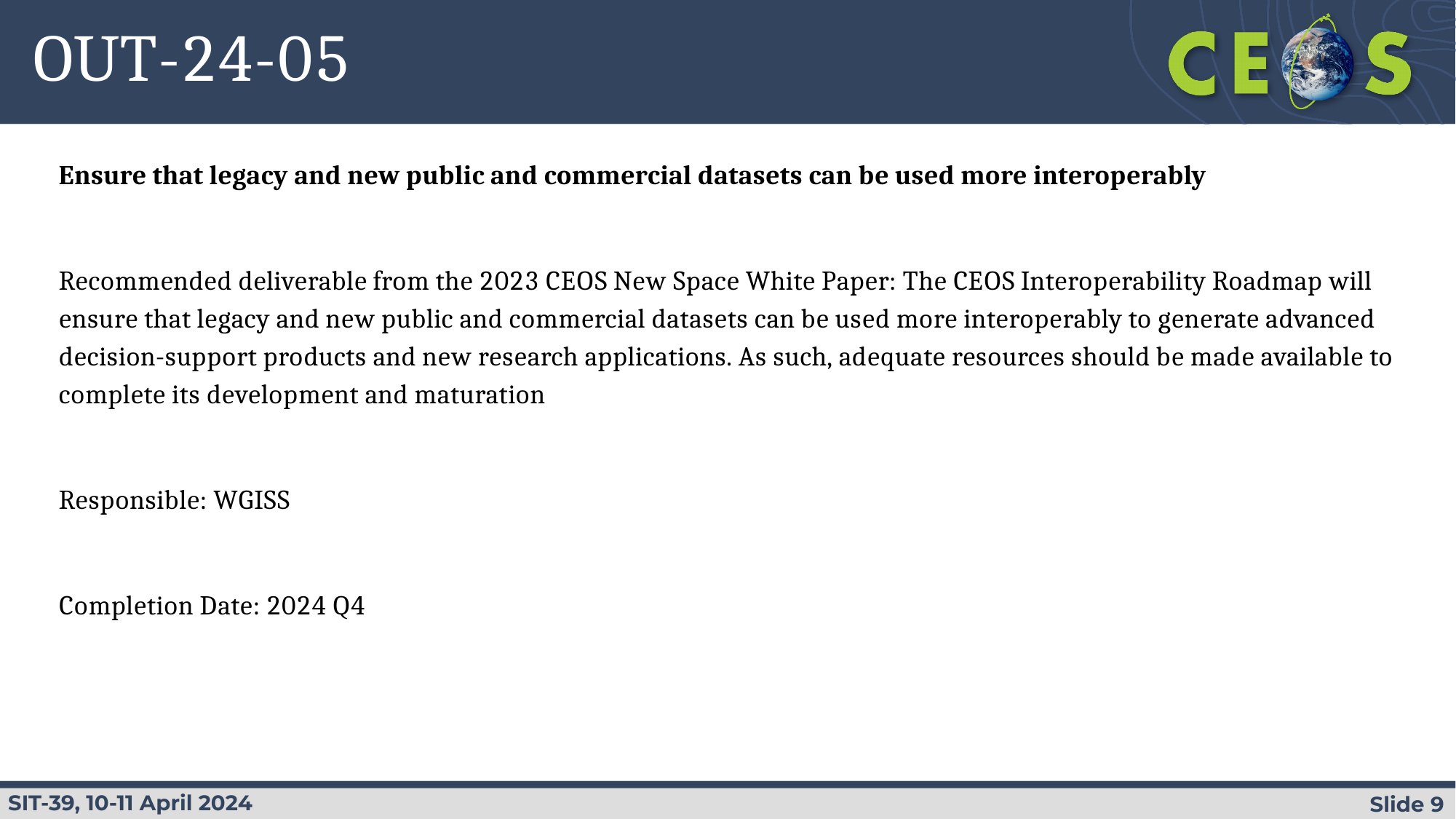

OUT-24-05
Ensure that legacy and new public and commercial datasets can be used more interoperably

Recommended deliverable from the 2023 CEOS New Space White Paper: The CEOS Interoperability Roadmap will ensure that legacy and new public and commercial datasets can be used more interoperably to generate advanced decision-support products and new research applications. As such, adequate resources should be made available to complete its development and maturation

Responsible: WGISS

Completion Date: 2024 Q4